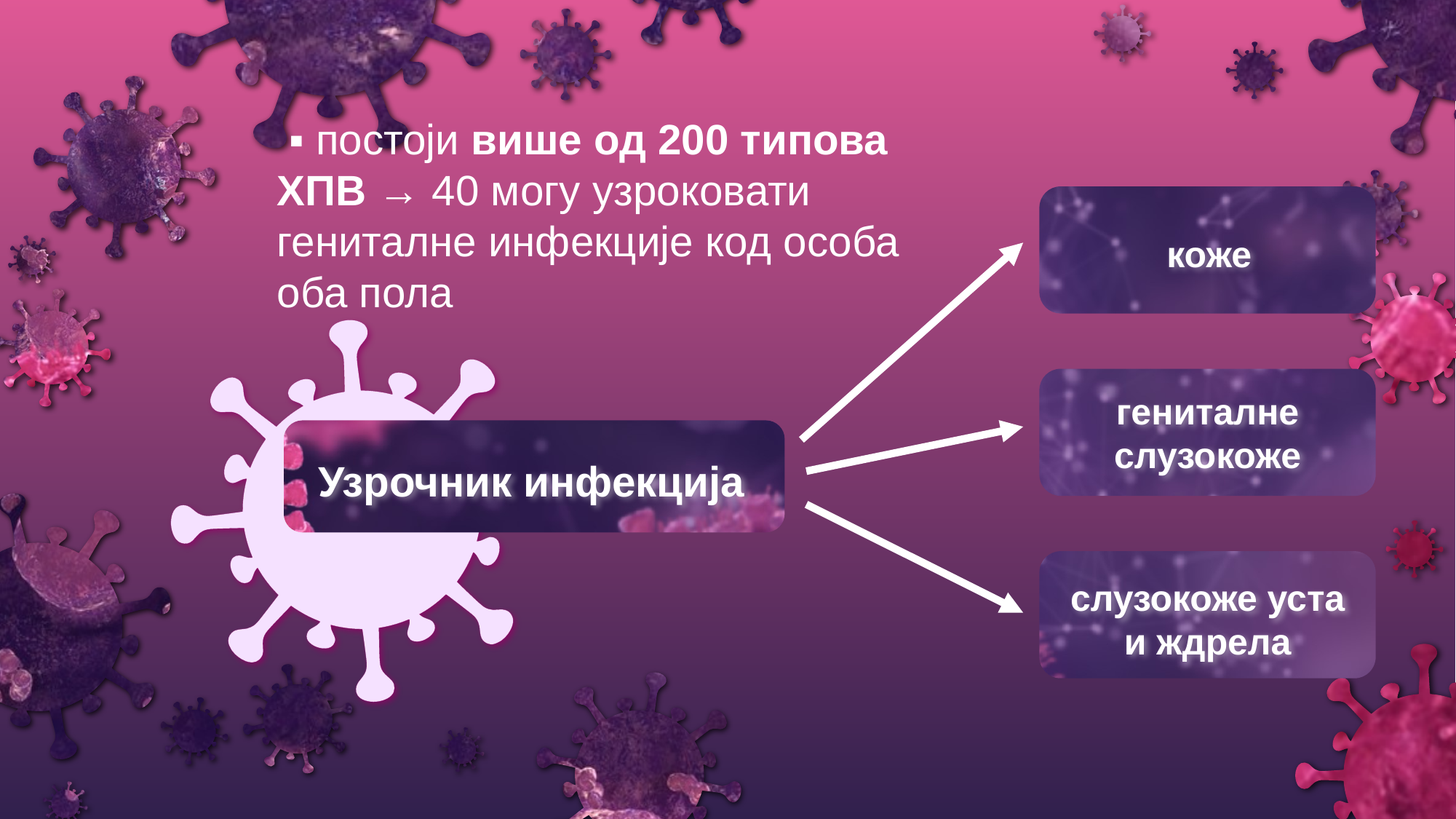

▪ постоји више од 200 типова ХПВ → 40 могу узроковати гениталне инфекције код особа оба пола

коже

гениталне
слузокоже
Узрочник инфекција

слузокоже уста
и ждрела